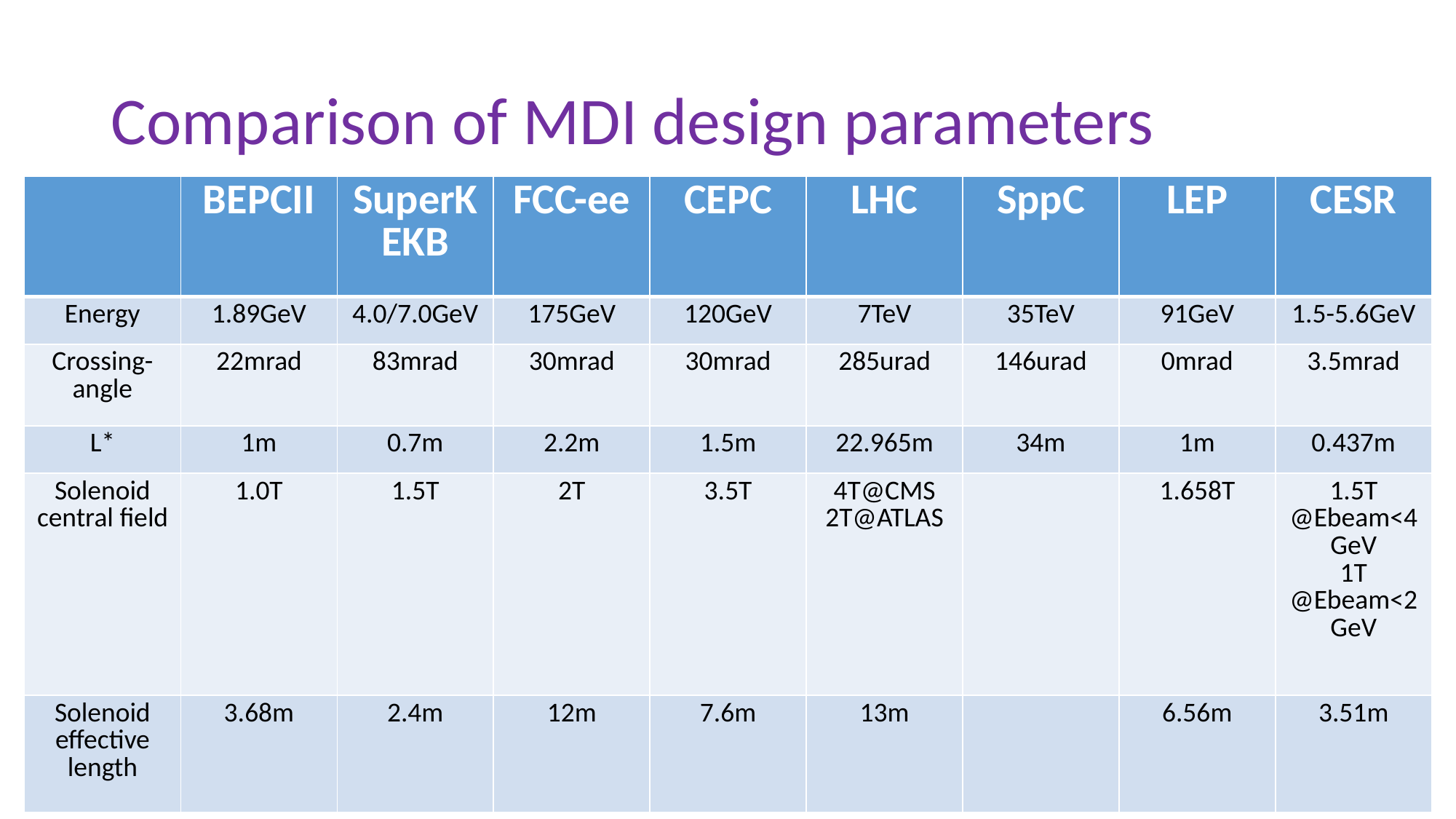

# Comparison of MDI design parameters
|  | BEPCII | SuperKEKB | FCC-ee | CEPC | LHC | SppC | LEP | CESR |
| --- | --- | --- | --- | --- | --- | --- | --- | --- |
| Energy | 1.89GeV | 4.0/7.0GeV | 175GeV | 120GeV | 7TeV | 35TeV | 91GeV | 1.5-5.6GeV |
| Crossing-angle | 22mrad | 83mrad | 30mrad | 30mrad | 285urad | 146urad | 0mrad | 3.5mrad |
| L\* | 1m | 0.7m | 2.2m | 1.5m | 22.965m | 34m | 1m | 0.437m |
| Solenoid central field | 1.0T | 1.5T | 2T | 3.5T | 4T@CMS 2T@ATLAS |  | 1.658T | 1.5T @Ebeam<4GeV 1T @Ebeam<2GeV |
| Solenoid effective length | 3.68m | 2.4m | 12m | 7.6m | 13m |  | 6.56m | 3.51m |